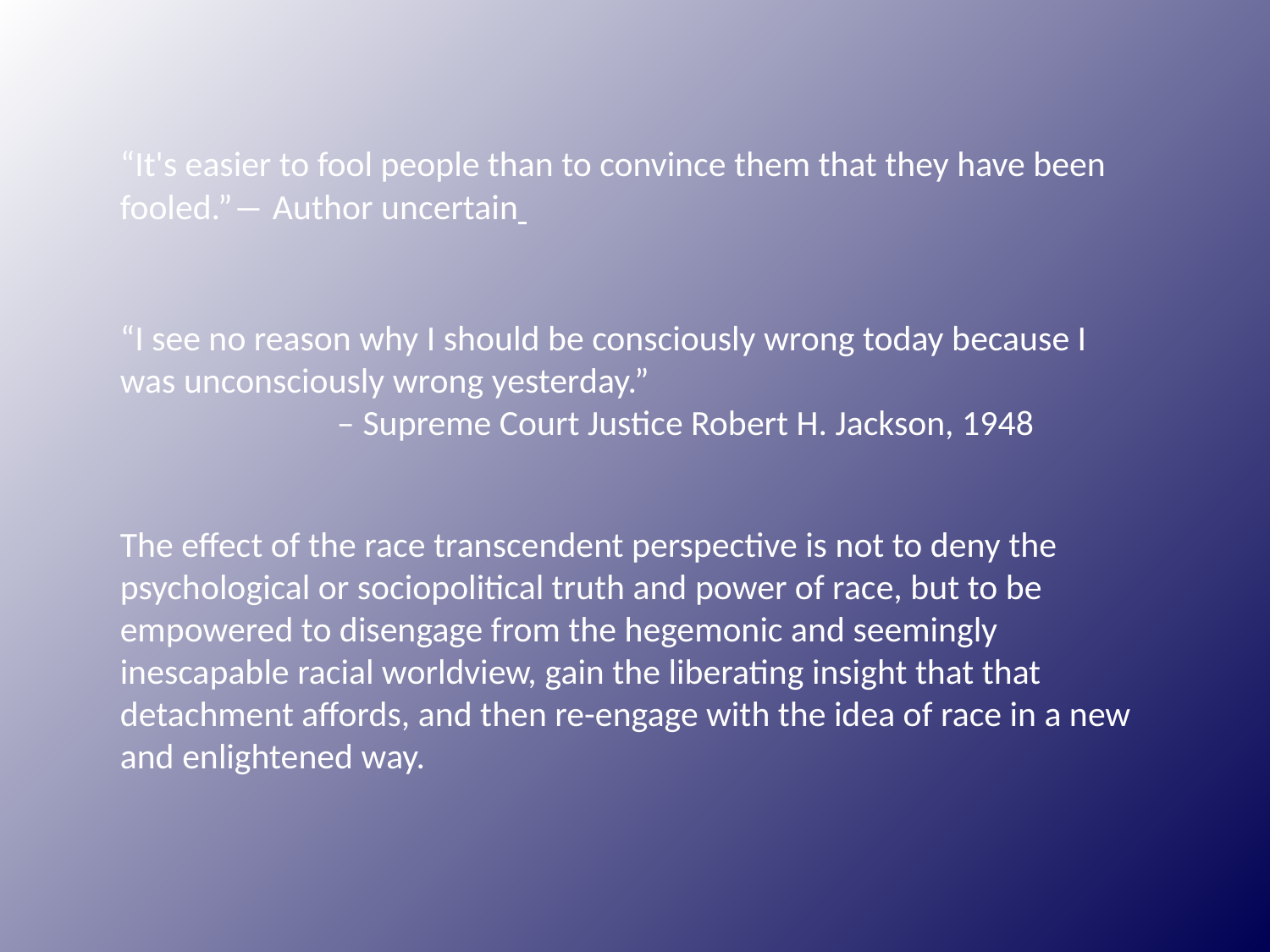

“It's easier to fool people than to convince them that they have been fooled.”― Author uncertain

“I see no reason why I should be consciously wrong today because I was unconsciously wrong yesterday.”
                           – Supreme Court Justice Robert H. Jackson, 1948
The effect of the race transcendent perspective is not to deny the psychological or sociopolitical truth and power of race, but to be empowered to disengage from the hegemonic and seemingly inescapable racial worldview, gain the liberating insight that that detachment affords, and then re-engage with the idea of race in a new and enlightened way.